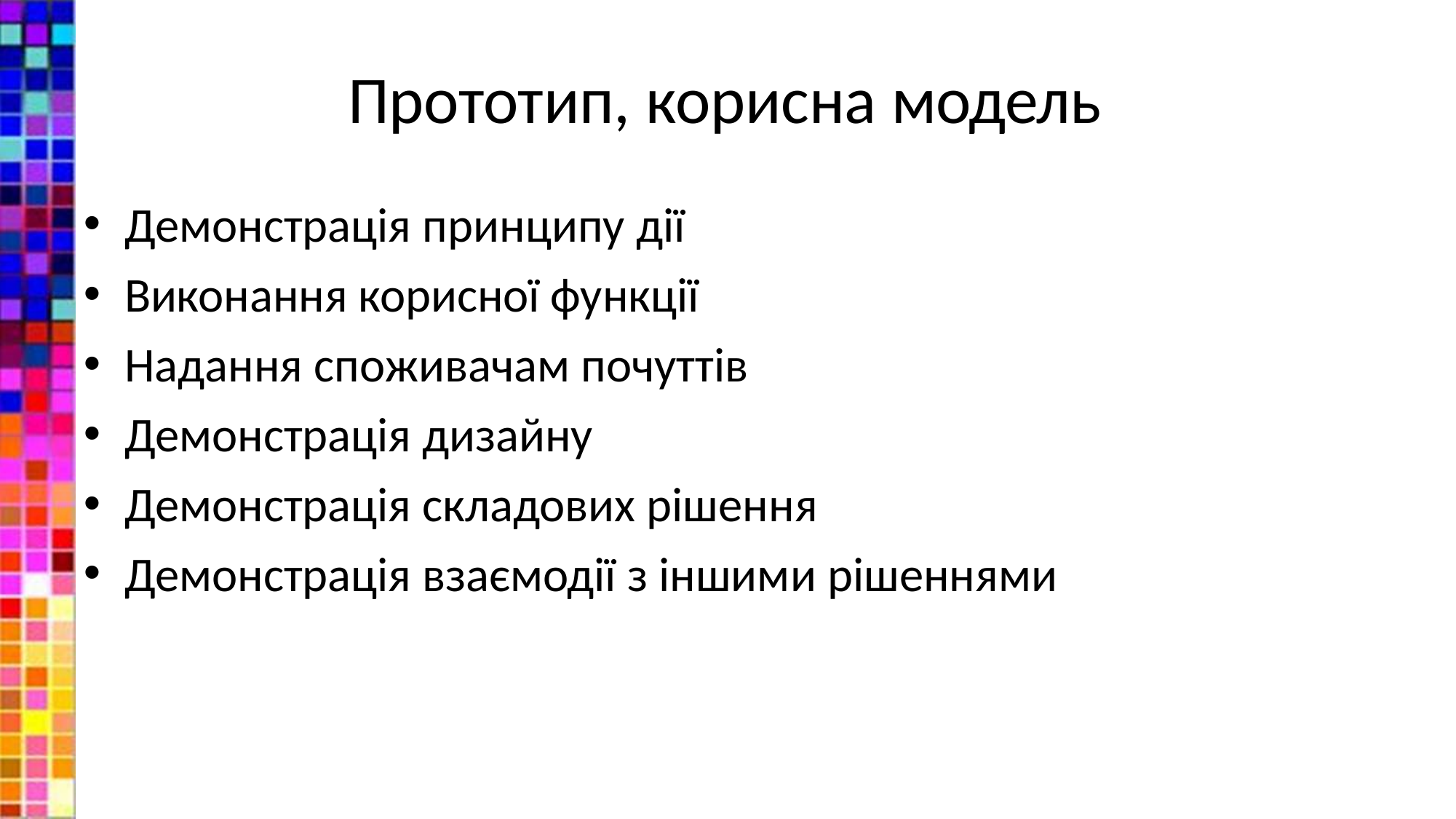

# Прототип, корисна модель
Демонстрація принципу дії
Виконання корисної функції
Надання споживачам почуттів
Демонстрація дизайну
Демонстрація складових рішення
Демонстрація взаємодії з іншими рішеннями